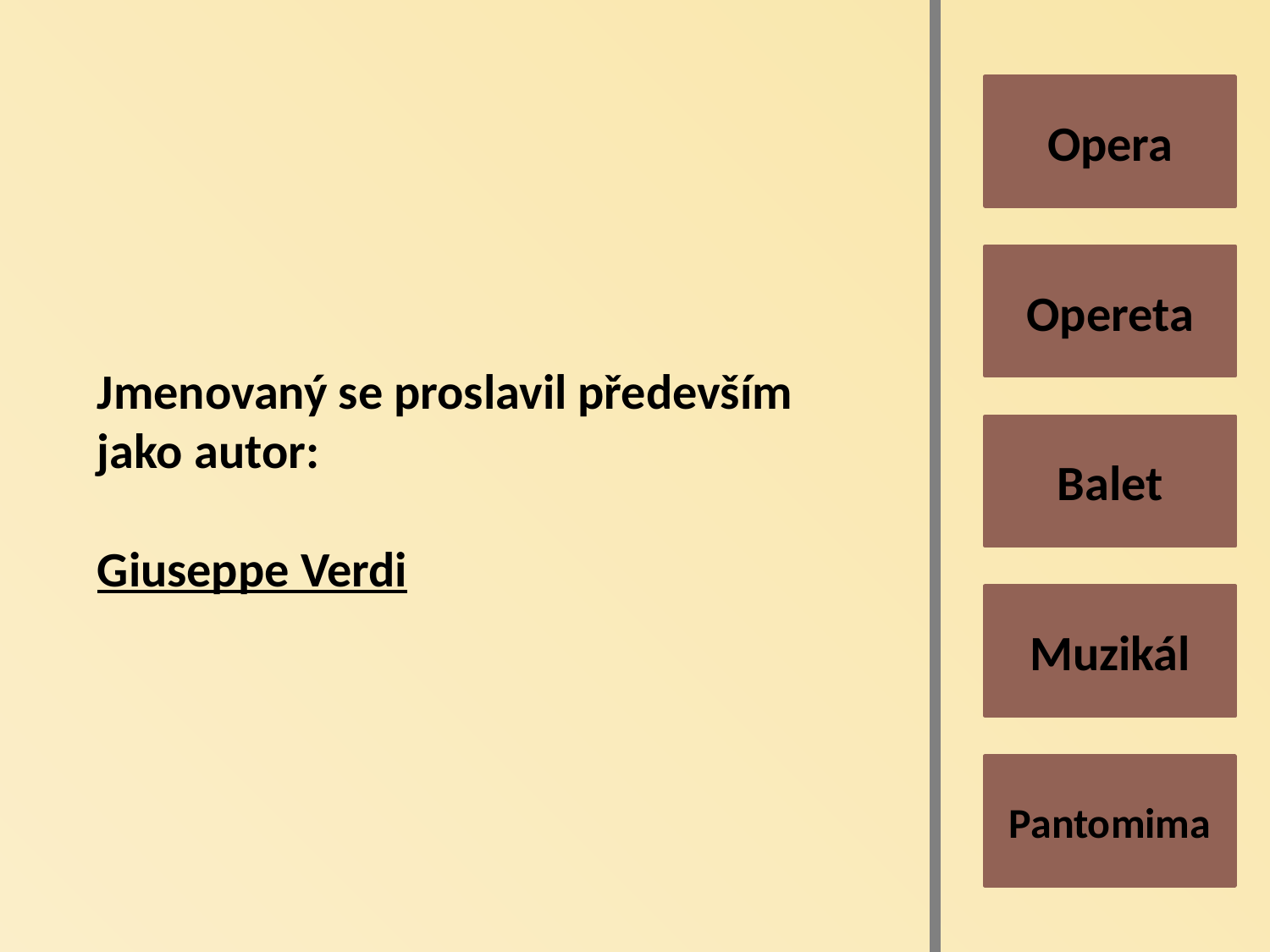

Opera
Opereta
Jmenovaný se proslavil především jako autor:

Giuseppe Verdi
Balet
Muzikál
Pantomima